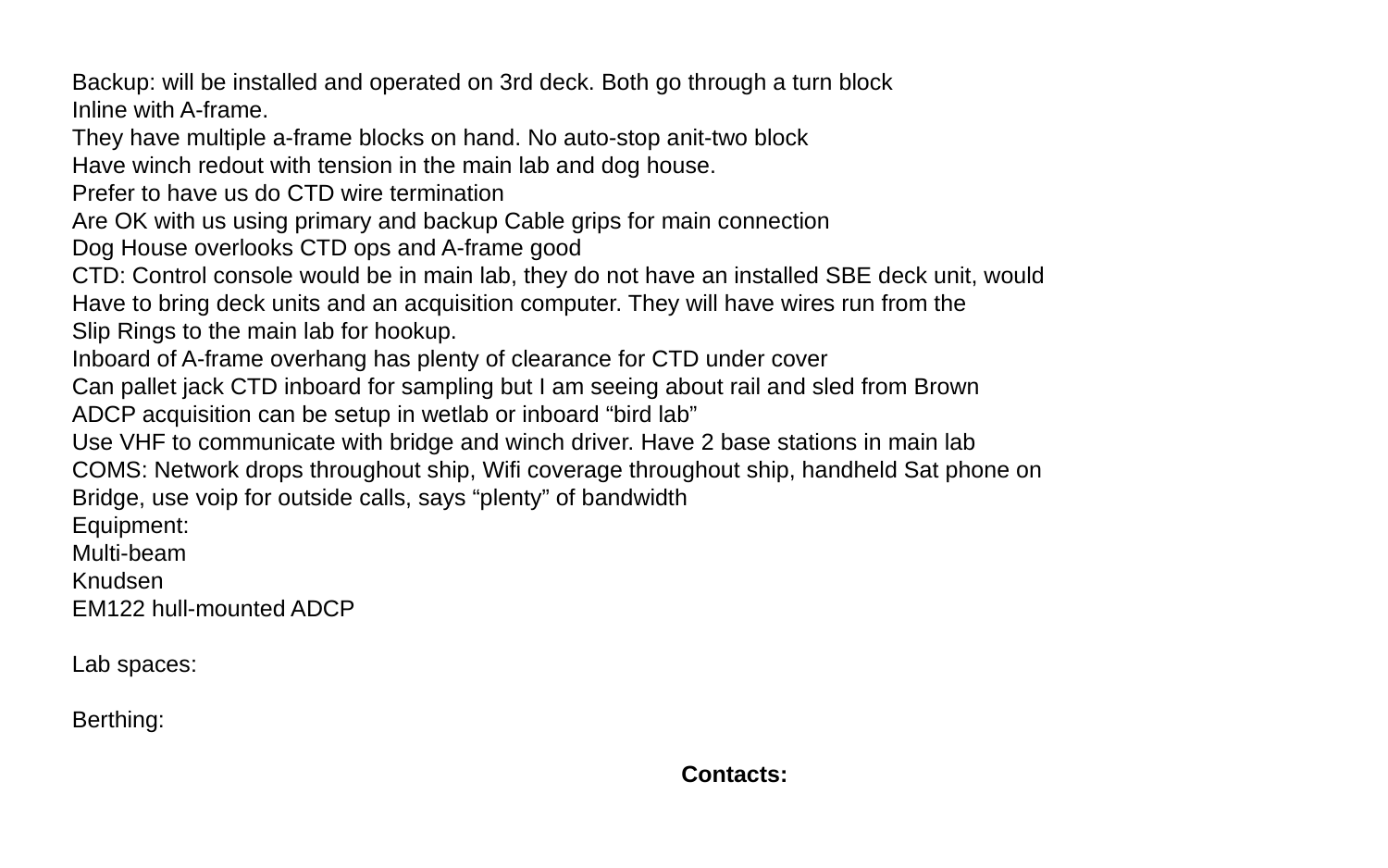

Backup: will be installed and operated on 3rd deck. Both go through a turn block
Inline with A-frame.
They have multiple a-frame blocks on hand. No auto-stop anit-two block
Have winch redout with tension in the main lab and dog house.
Prefer to have us do CTD wire termination
Are OK with us using primary and backup Cable grips for main connection
Dog House overlooks CTD ops and A-frame good
CTD: Control console would be in main lab, they do not have an installed SBE deck unit, would
Have to bring deck units and an acquisition computer. They will have wires run from the
Slip Rings to the main lab for hookup.
Inboard of A-frame overhang has plenty of clearance for CTD under cover
Can pallet jack CTD inboard for sampling but I am seeing about rail and sled from Brown
ADCP acquisition can be setup in wetlab or inboard “bird lab”
Use VHF to communicate with bridge and winch driver. Have 2 base stations in main lab
COMS: Network drops throughout ship, Wifi coverage throughout ship, handheld Sat phone on
Bridge, use voip for outside calls, says “plenty” of bandwidth
Equipment:
Multi-beam
Knudsen
EM122 hull-mounted ADCP
Lab spaces:
Berthing:
Contacts: